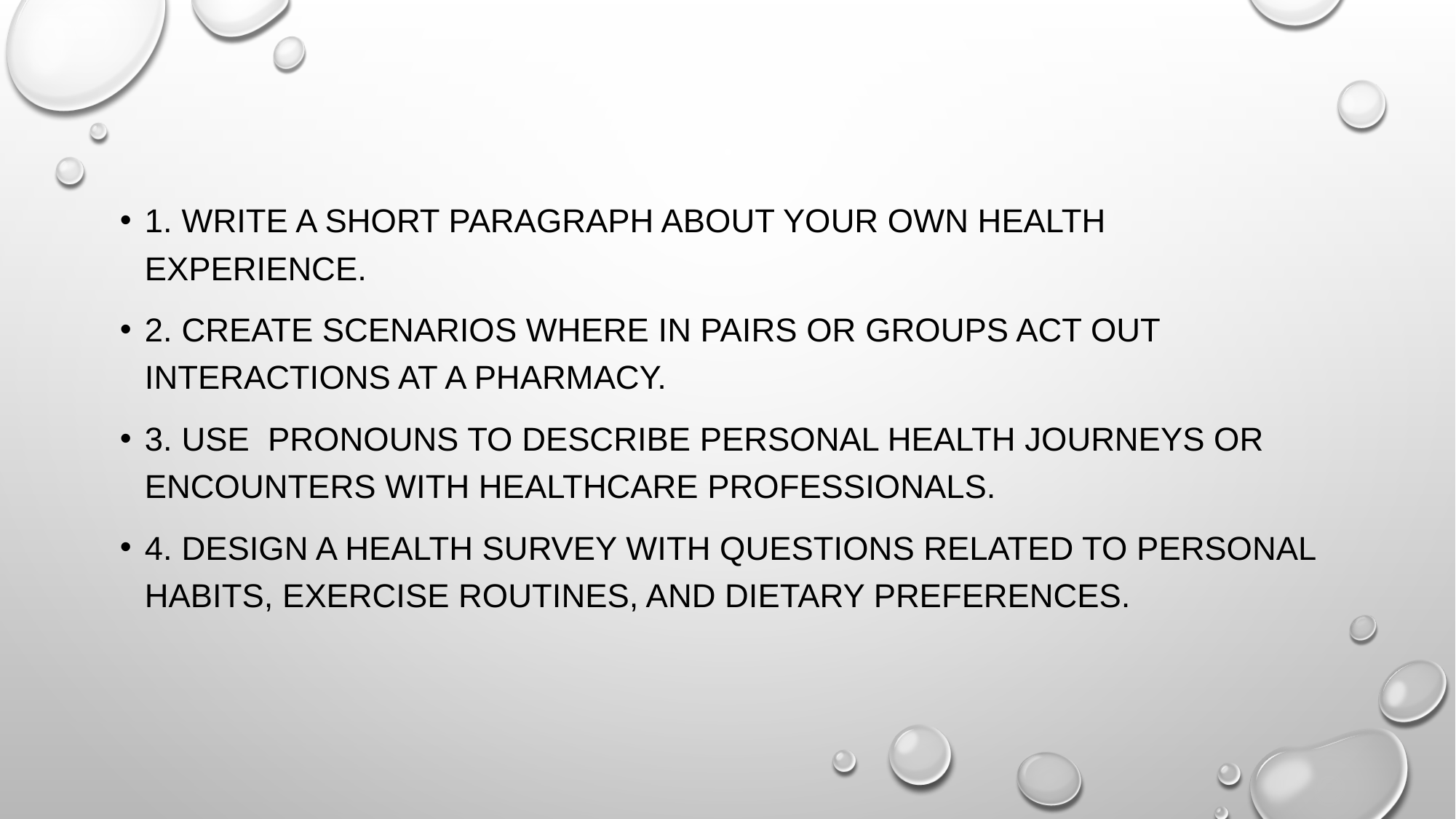

1. WRITE A SHORT PARAGRAPH ABOUT YOUR OWN HEALTH EXPERIENCE.
2. CREATE SCENARIOS WHERE IN PAIRS OR GROUPS ACT OUT INTERACTIONS AT A PHARMACY.
3. USE  PRONOUNS TO DESCRIBE PERSONAL HEALTH JOURNEYS OR ENCOUNTERS WITH HEALTHCARE PROFESSIONALS.
4. DESIGN A HEALTH SURVEY WITH QUESTIONS RELATED TO PERSONAL HABITS, EXERCISE ROUTINES, AND DIETARY PREFERENCES.